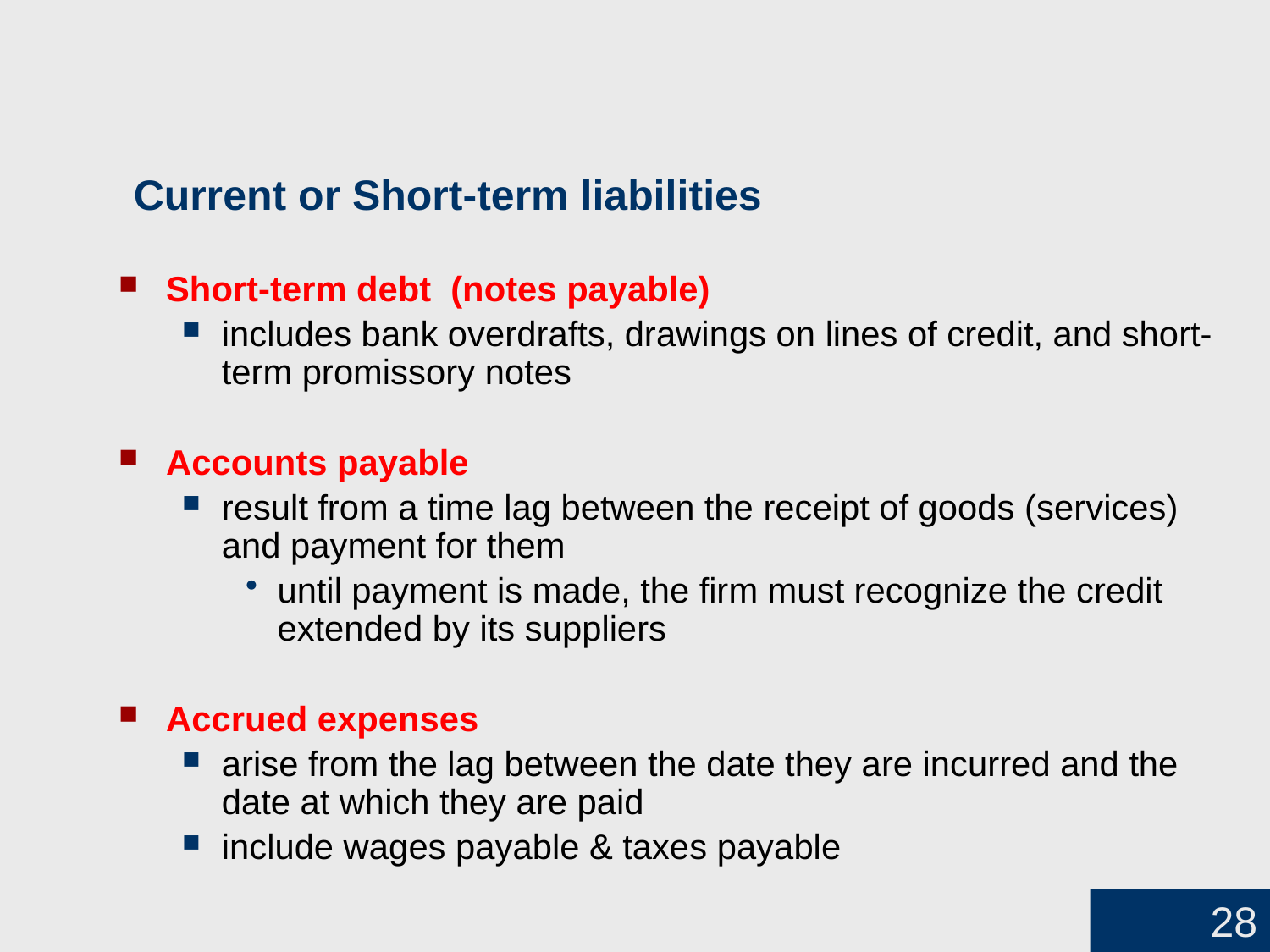

# Current or Short-term liabilities
Short-term debt  (notes payable)
includes bank overdrafts, drawings on lines of credit, and short-term promissory notes

Accounts payable
result from a time lag between the receipt of goods (services) and payment for them
until payment is made, the firm must recognize the credit extended by its suppliers

Accrued expenses
arise from the lag between the date they are incurred and the date at which they are paid
include wages payable & taxes payable
28